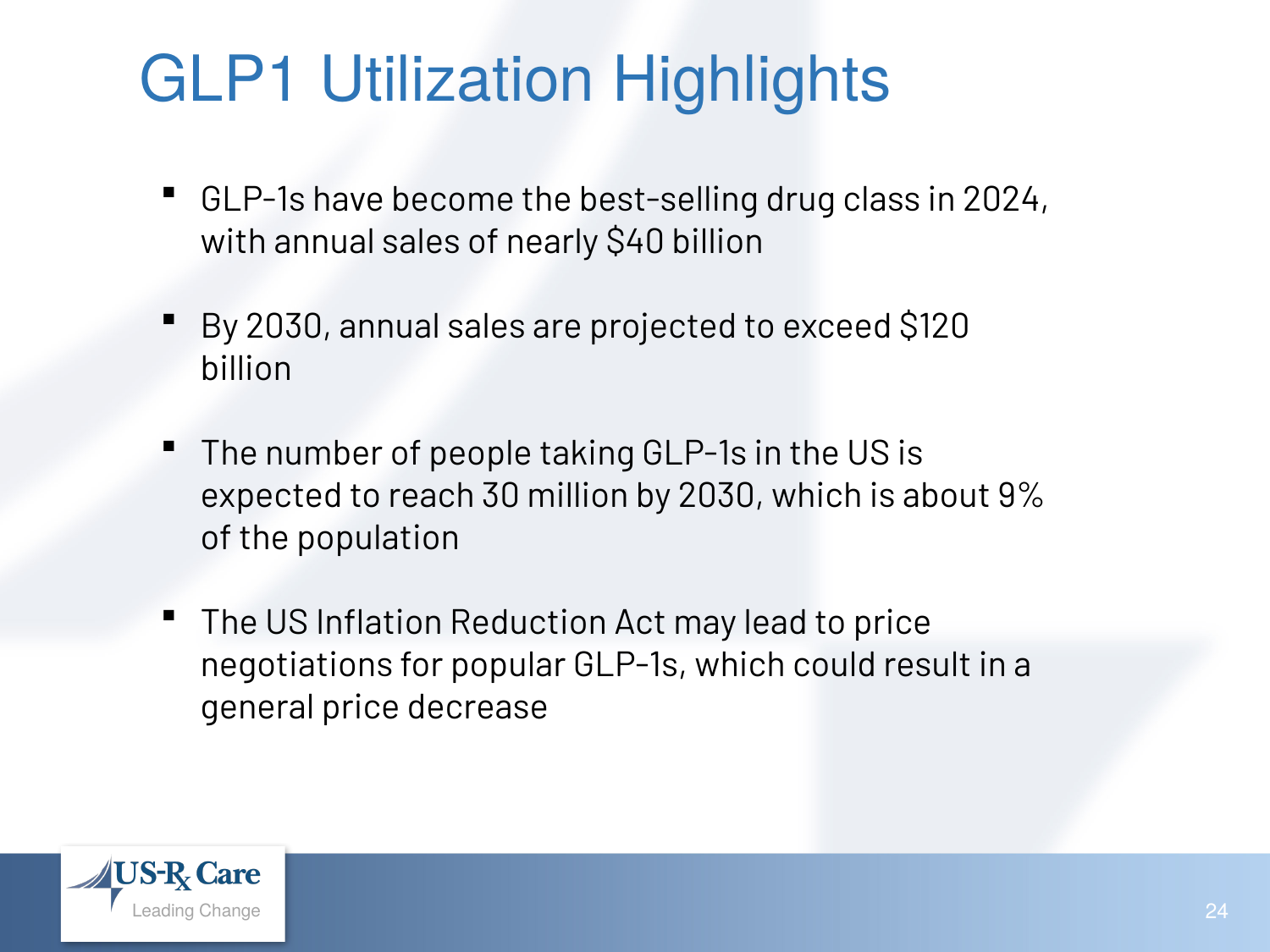

GLP1 Utilization Highlights
GLP-1s have become the best-selling drug class in 2024, with annual sales of nearly $40 billion
By 2030, annual sales are projected to exceed $120 billion
The number of people taking GLP-1s in the US is expected to reach 30 million by 2030, which is about 9% of the population

The US Inflation Reduction Act may lead to price negotiations for popular GLP-1s, which could result in a general price decrease